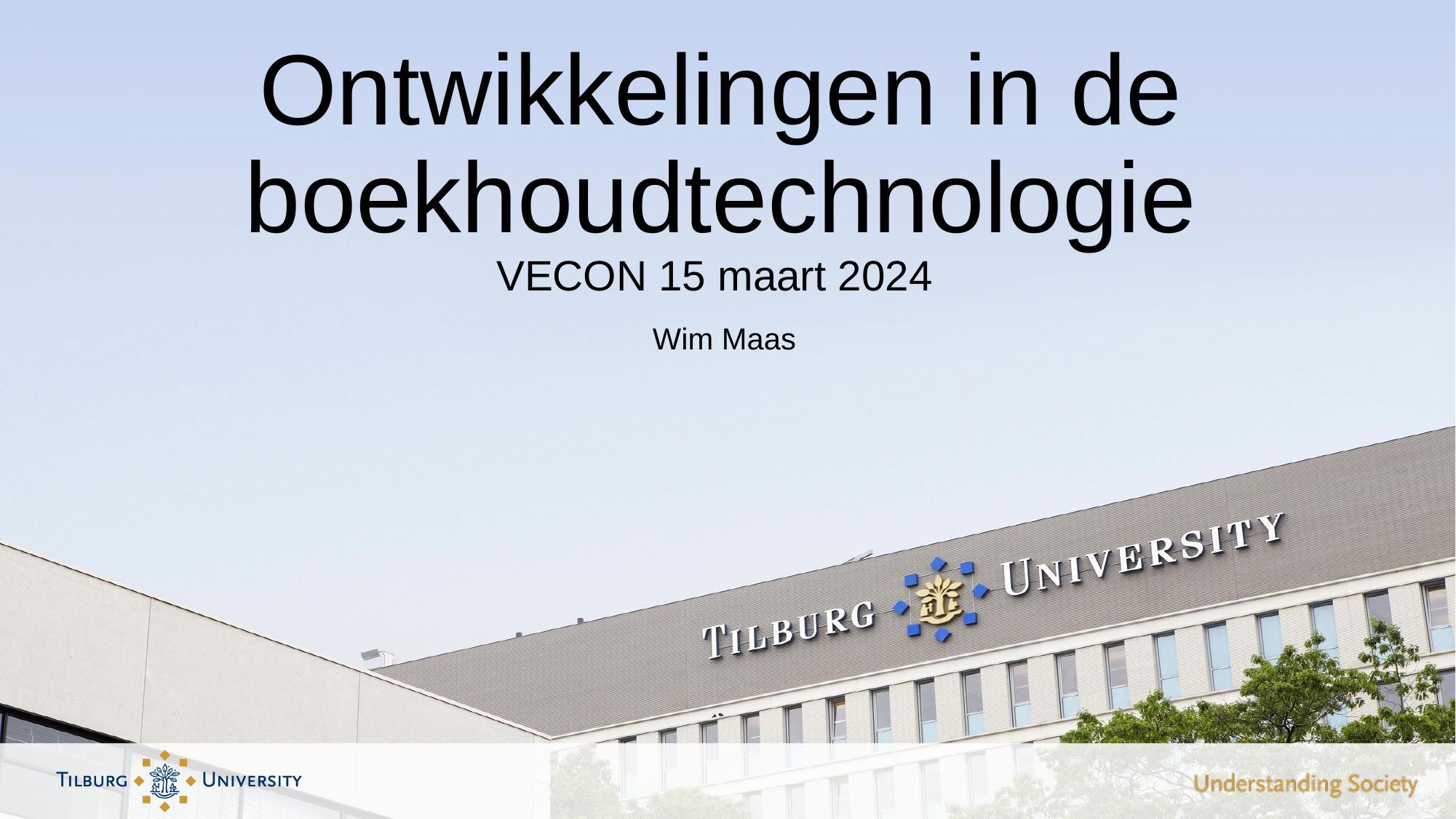

# Ontwikkelingen in de boekhoudtechnologie VECON 15 maart 2024
Wim Maas